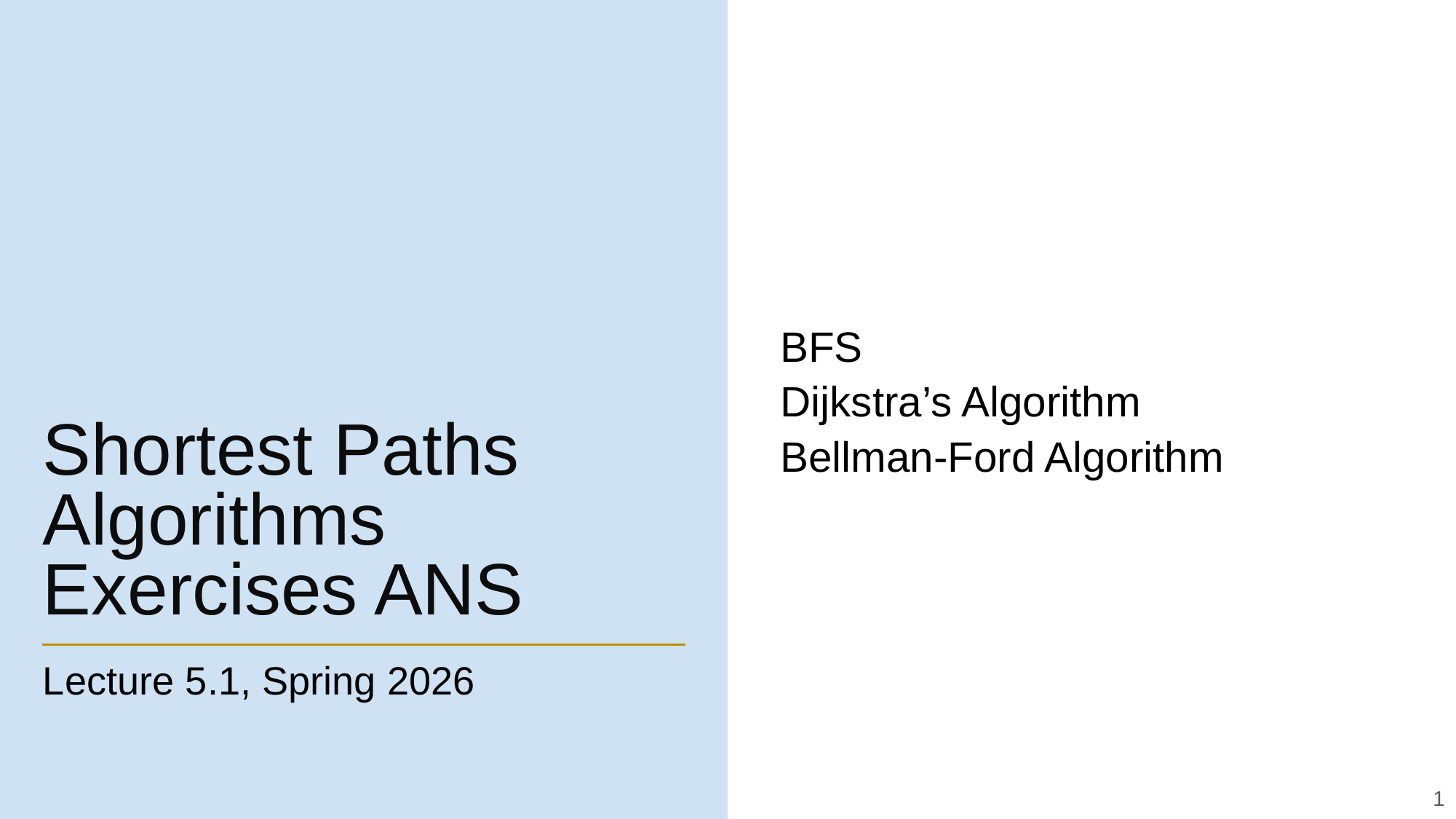

BFS
Dijkstra’s Algorithm
Bellman-Ford Algorithm
# Shortest Paths Algorithms Exercises ANS
Lecture 5.1, Spring 2026